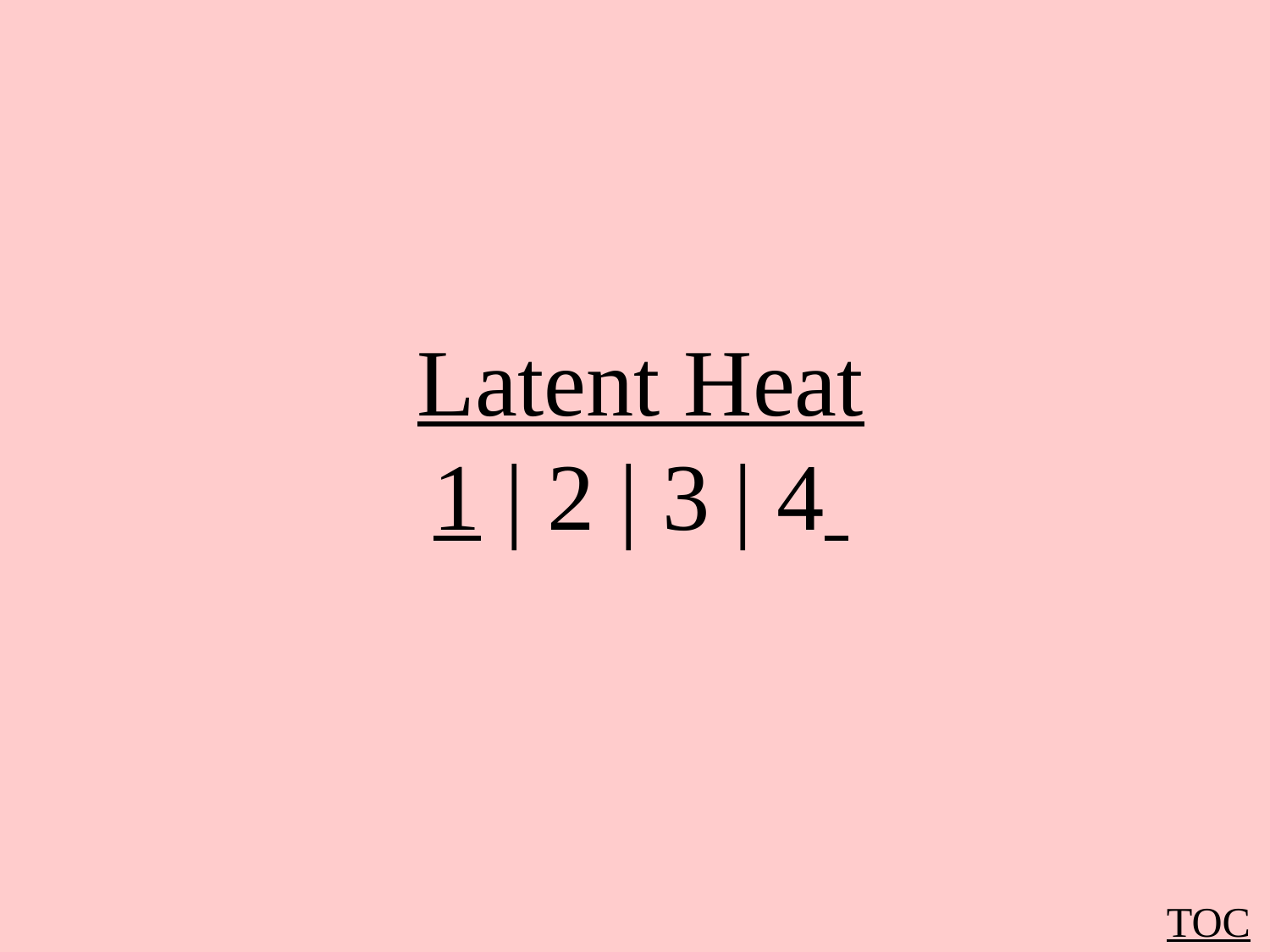

Latent Heat
1 | 2 | 3 | 4
TOC